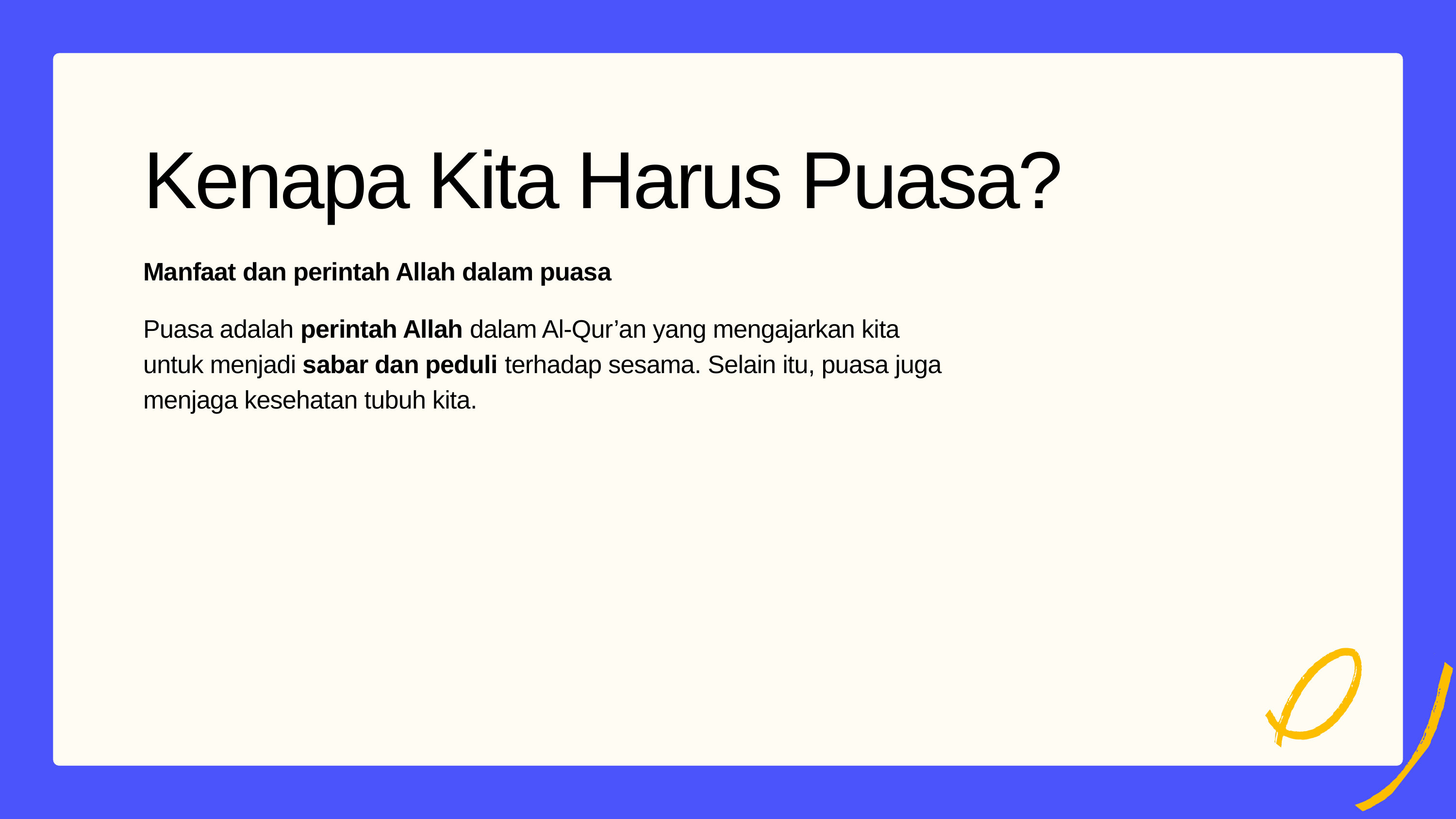

Kenapa Kita Harus Puasa?
Manfaat dan perintah Allah dalam puasa
Puasa adalah perintah Allah dalam Al-Qur’an yang mengajarkan kita untuk menjadi sabar dan peduli terhadap sesama. Selain itu, puasa juga menjaga kesehatan tubuh kita.

3